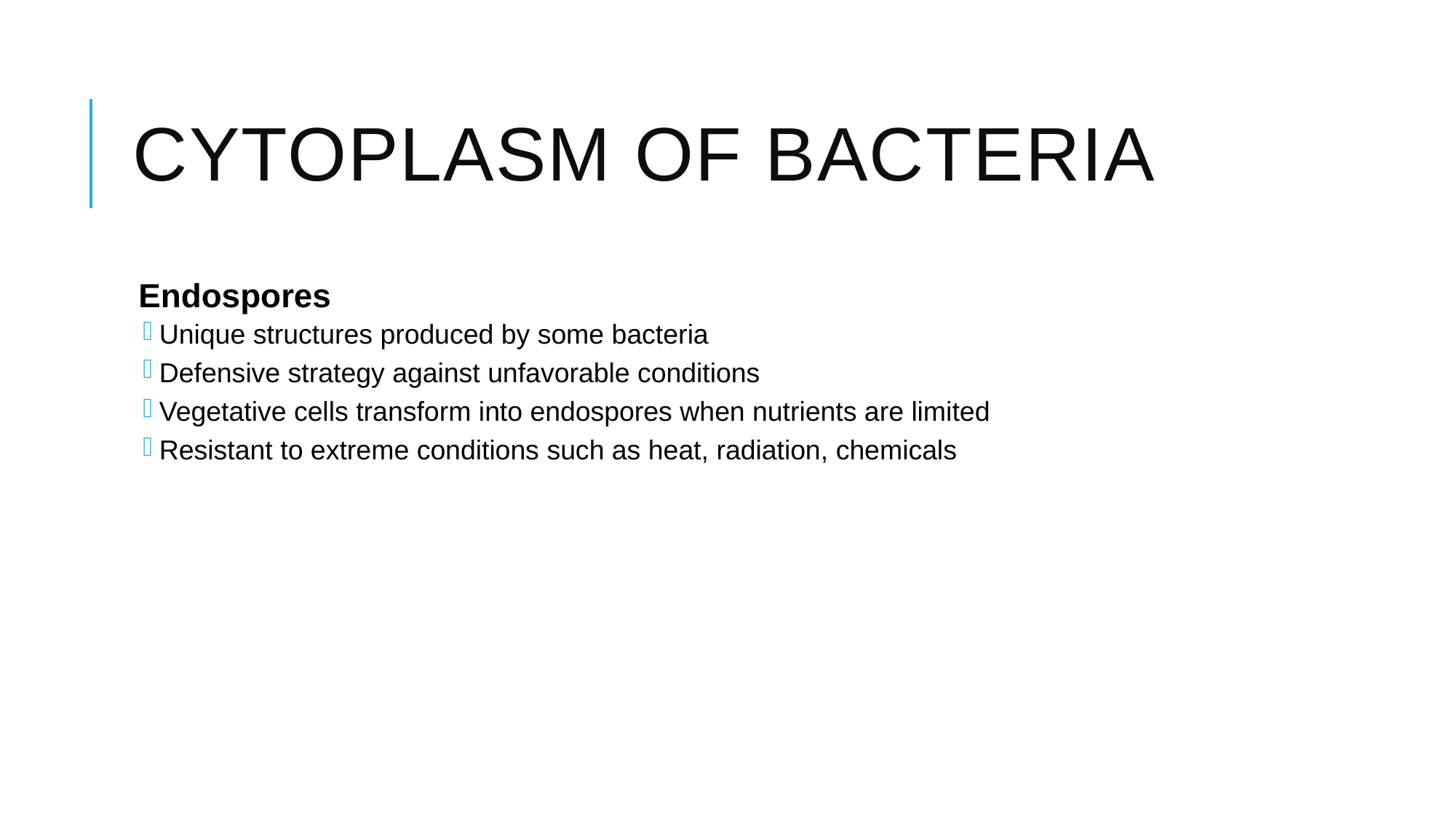

# Cytoplasm of Bacteria
Endospores
Unique structures produced by some bacteria
Defensive strategy against unfavorable conditions
Vegetative cells transform into endospores when nutrients are limited
Resistant to extreme conditions such as heat, radiation, chemicals